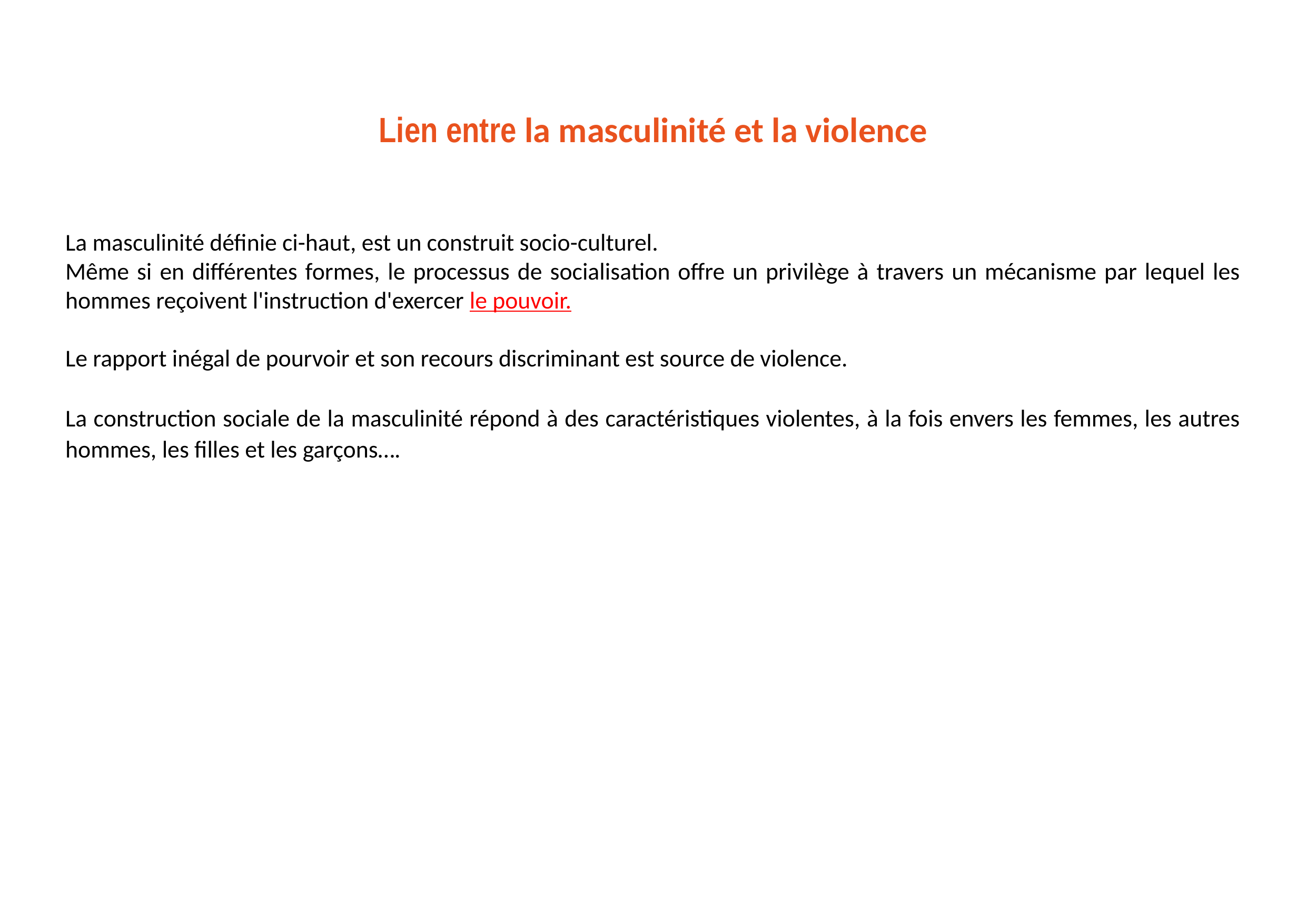

# Lien entre la masculinité et la violence
La masculinité définie ci-haut, est un construit socio-culturel.
Même si en différentes formes, le processus de socialisation offre un privilège à travers un mécanisme par lequel les hommes reçoivent l'instruction d'exercer le pouvoir.

Le rapport inégal de pourvoir et son recours discriminant est source de violence.

La construction sociale de la masculinité répond à des caractéristiques violentes, à la fois envers les femmes, les autres hommes, les filles et les garçons….